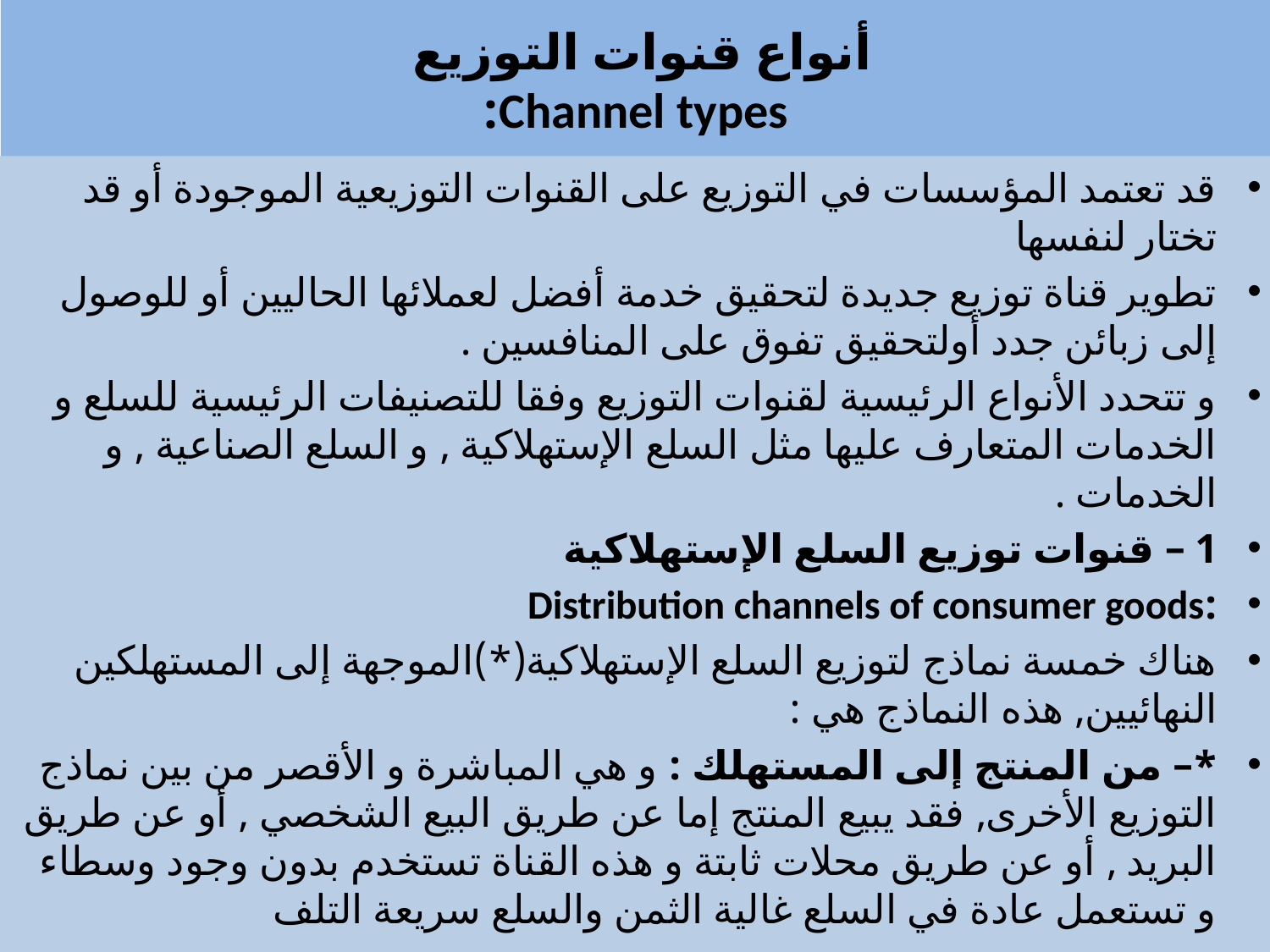

# أنواع قنوات التوزيع Channel types:
قد تعتمد المؤسسات في التوزيع على القنوات التوزيعية الموجودة أو قد تختار لنفسها
تطوير قناة توزيع جديدة لتحقيق خدمة أفضل لعملائها الحاليين أو للوصول إلى زبائن جدد أولتحقيق تفوق على المنافسين .
و تتحدد الأنواع الرئيسية لقنوات التوزيع وفقا للتصنيفات الرئيسية للسلع و الخدمات المتعارف عليها مثل السلع الإستهلاكية , و السلع الصناعية , و الخدمات .
1 – قنوات توزيع السلع الإستهلاكية
:Distribution channels of consumer goods
هناك خمسة نماذج لتوزيع السلع الإستهلاكية(*)الموجهة إلى المستهلكين النهائيين, هذه النماذج هي :
*– من المنتج إلى المستهلك : و هي المباشرة و الأقصر من بين نماذج التوزيع الأخرى, فقد يبيع المنتج إما عن طريق البيع الشخصي , أو عن طريق البريد , أو عن طريق محلات ثابتة و هذه القناة تستخدم بدون وجود وسطاء و تستعمل عادة في السلع غالية الثمن والسلع سريعة التلف